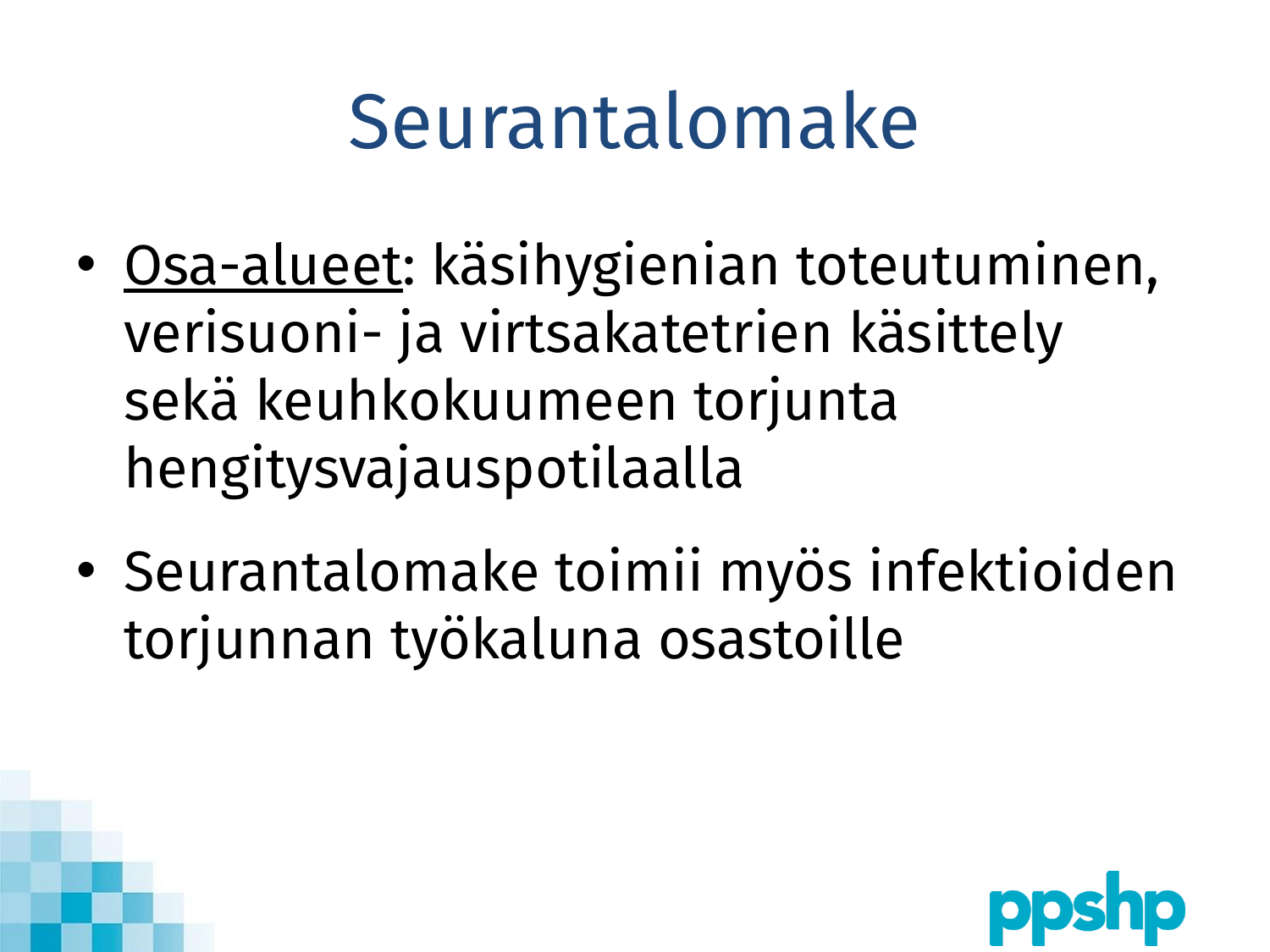

# Seurantalomake
Osa-alueet: käsihygienian toteutuminen, verisuoni- ja virtsakatetrien käsittely sekä keuhkokuumeen torjunta hengitysvajauspotilaalla

Seurantalomake toimii myös infektioiden torjunnan työkaluna osastoille